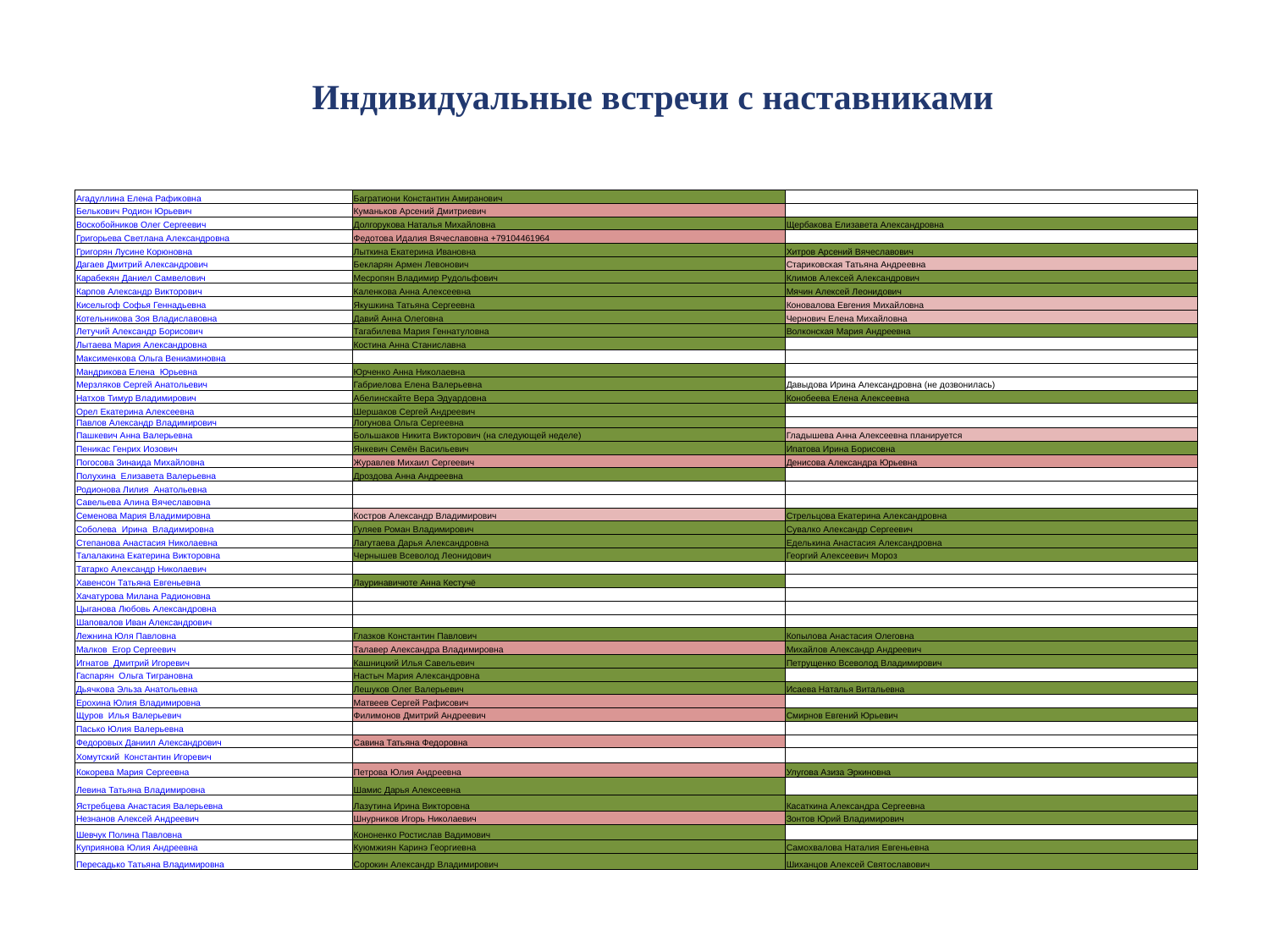

# Индивидуальные встречи с наставниками
| Агадуллина Елена Рафиковна | Багратиони Константин Амиранович |  |
| --- | --- | --- |
| Белькович Родион Юрьевич | Куманьков Арсений Дмитриевич |  |
| Воскобойников Олег Сергеевич | Долгорукова Наталья Михайловна | Щербакова Елизавета Александровна |
| Григорьева Светлана Александровна | Федотова Идалия Вячеславовна +79104461964 |  |
| Григорян Лусине Корюновна | Лыткина Екатерина Ивановна | Хитров Арсений Вячеславович |
| Дагаев Дмитрий Александрович | Бекларян Армен Левонович | Стариковская Татьяна Андреевна |
| Карабекян Даниел Самвелович | Месропян Владимир Рудольфович | Климов Алексей Александрович |
| Карпов Александр Викторович | Каленкова Анна Алексеевна | Мячин Алексей Леонидович |
| Кисельгоф Софья Геннадьевна | Якушкина Татьяна Сергеевна | Коновалова Евгения Михайловна |
| Котельникова Зоя Владиславовна | Давий Анна Олеговна | Чернович Елена Михайловна |
| Летучий Александр Борисович | Тагабилева Мария Геннатуловна | Волконская Мария Андреевна |
| Лытаева Мария Александровна | Костина Анна Станиславна |  |
| Максименкова Ольга Вениаминовна |  |  |
| Мандрикова Елена Юрьевна | Юрченко Анна Николаевна |  |
| Мерзляков Сергей Анатольевич | Габриелова Елена Валерьевна | Давыдова Ирина Александровна (не дозвонилась) |
| Натхов Тимур Владимирович | Абелинскайте Вера Эдуардовна | Конобеева Елена Алексеевна |
| Орел Екатерина Алексеевна | Шершаков Сергей Андреевич |  |
| Павлов Александр Владимирович | Логунова Ольга Сергеевна |  |
| Пашкевич Анна Валерьевна | Большаков Никита Викторович (на следующей неделе) | Гладышева Анна Алексеевна планируется |
| Пеникас Генрих Иозович | Янкевич Семён Васильевич | Ипатова Ирина Борисовна |
| Погосова Зинаида Михайловна | Журавлев Михаил Сергеевич | Денисова Александра Юрьевна |
| Полухина Елизавета Валерьевна | Дроздова Анна Андреевна |  |
| Родионова Лилия Анатольевна |  |  |
| Савельева Алина Вячеславовна |  |  |
| Семенова Мария Владимировна | Костров Александр Владимирович | Стрельцова Екатерина Александровна |
| Соболева Ирина Владимировна | Гуляев Роман Владимирович | Сувалко Александр Сергеевич |
| Степанова Анастасия Николаевна | Лагутаева Дарья Александровна | Еделькина Анастасия Александровна |
| Талалакина Екатерина Викторовна | Чернышев Всеволод Леонидович | Георгий Алексеевич Мороз |
| Татарко Александр Николаевич |  |  |
| Хавенсон Татьяна Евгеньевна | Лауринавичюте Анна Кестучё |  |
| Хачатурова Милана Радионовна |  |  |
| Цыганова Любовь Александровна |  |  |
| Шаповалов Иван Александрович |  |  |
| Лежнина Юля Павловна | Глазков Константин Павлович | Копылова Анастасия Олеговна |
| Малков Егор Сергеевич | Талавер Александра Владимировна | Михайлов Александр Андреевич |
| Игнатов Дмитрий Игоревич | Кашницкий Илья Савельевич | Петрущенко Всеволод Владимирович |
| Гаспарян Ольга Тиграновна | Настыч Мария Александровна |  |
| Дьячкова Эльза Анатольевна | Лешуков Олег Валерьевич | Исаева Наталья Витальевна |
| Ерохина Юлия Владимировна | Матвеев Сергей Рафисович |  |
| Щуров Илья Валерьевич | Филимонов Дмитрий Андреевич | Смирнов Евгений Юрьевич |
| Пасько Юлия Валерьевна |  |  |
| Федоровых Даниил Александрович | Савина Татьяна Федоровна |  |
| Хомутский Константин Игоревич |  |  |
| Кокорева Мария Сергеевна | Петрова Юлия Андреевна | Улугова Азиза Эркиновна |
| Левина Татьяна Владимировна | Шамис Дарья Алексеевна |  |
| Ястребцева Анастасия Валерьевна | Лазутина Ирина Викторовна | Касаткина Александра Сергеевна |
| Незнанов Алексей Андреевич | Шнурников Игорь Николаевич | Зонтов Юрий Владимирович |
| Шевчук Полина Павловна | Кононенко Ростислав Вадимович |  |
| Куприянова Юлия Андреевна | Куюмжиян Каринэ Георгиевна | Самохвалова Наталия Евгеньевна |
| Пересадько Татьяна Владимировна | Сорокин Александр Владимирович | Шиханцов Алексей Святославович |